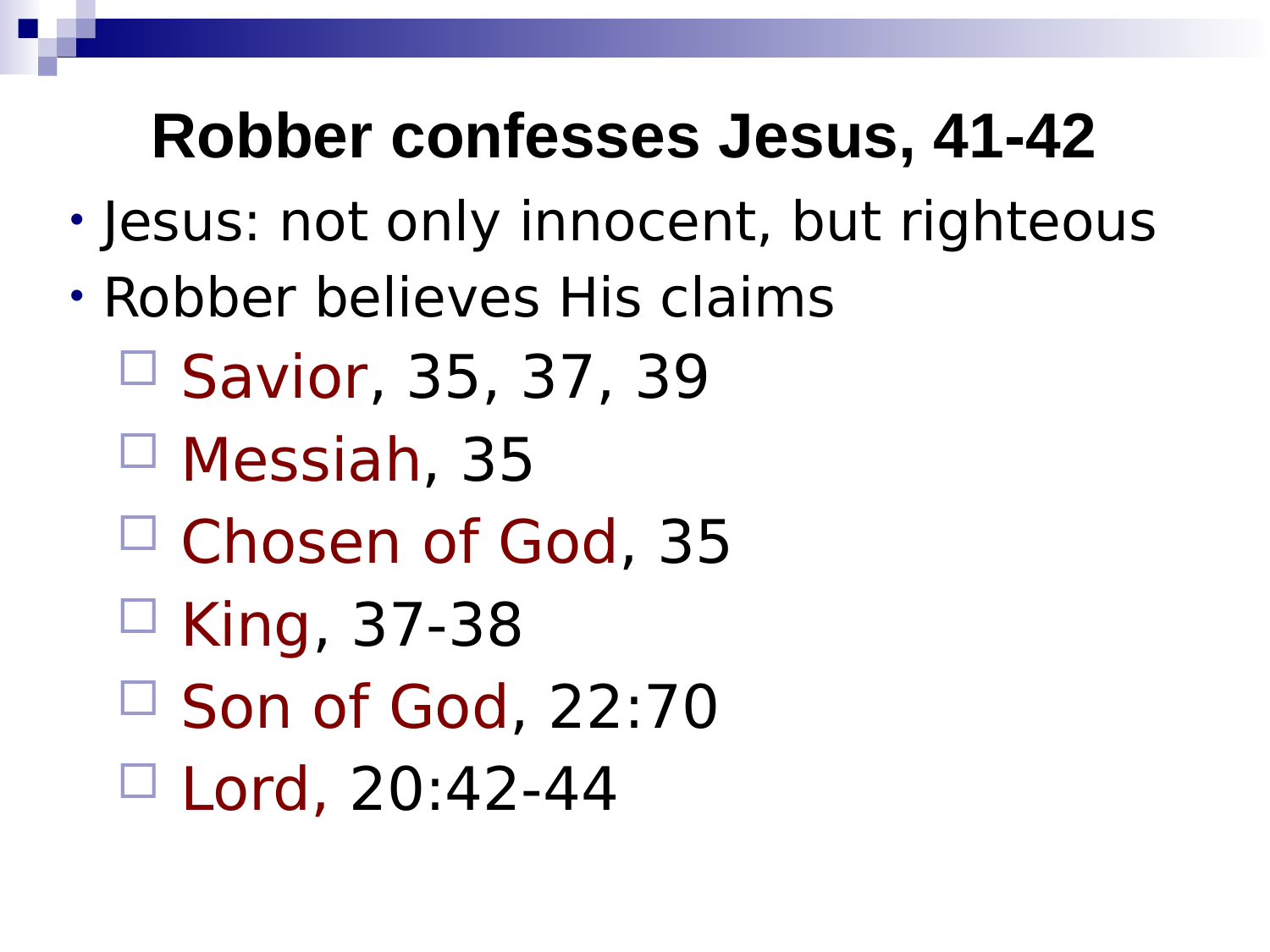

# Robber confesses Jesus, 41-42
Jesus: not only innocent, but righteous
Robber believes His claims
Savior, 35, 37, 39
Messiah, 35
Chosen of God, 35
King, 37-38
Son of God, 22:70
Lord, 20:42-44